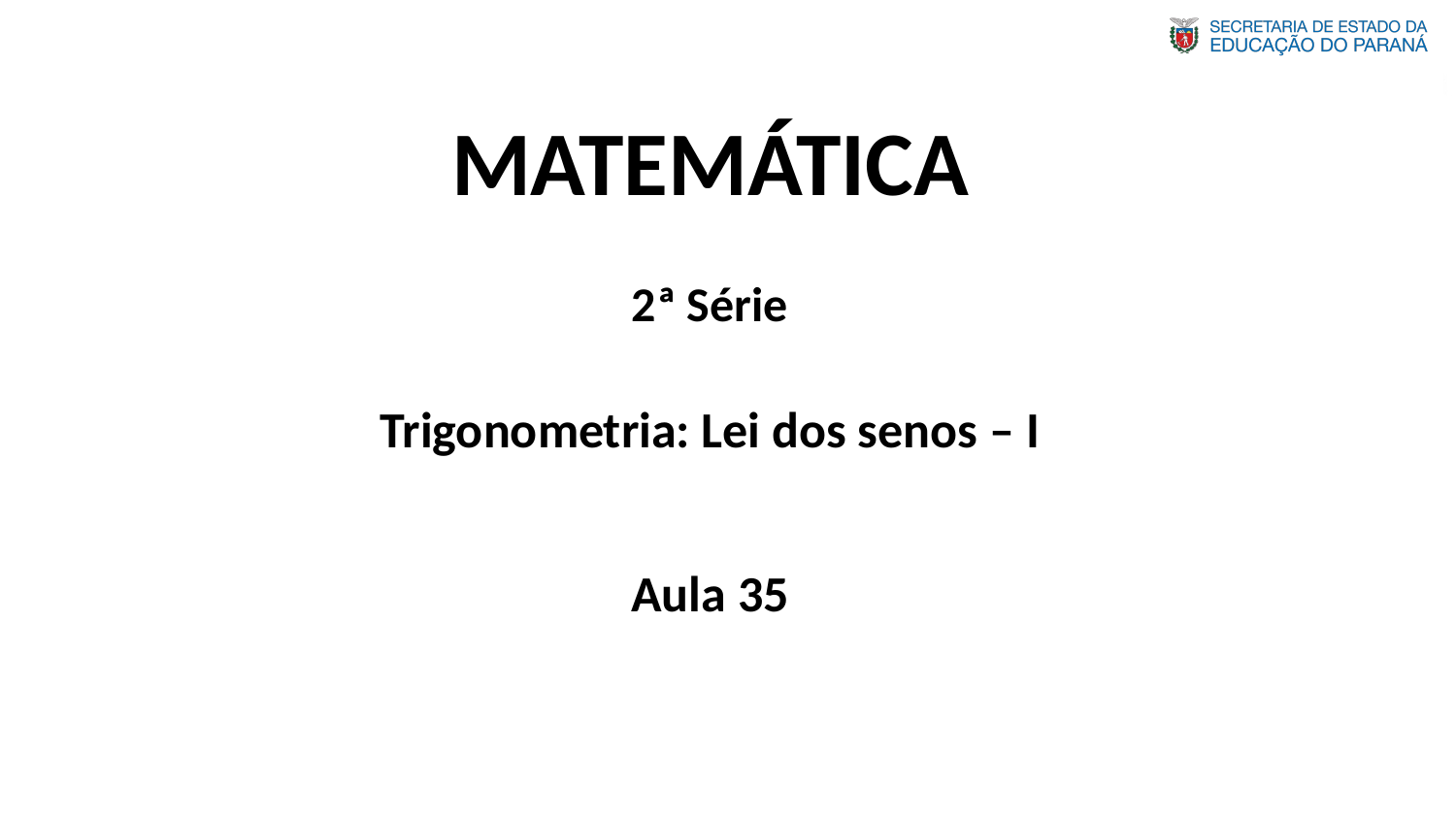

MATEMÁTICA

2ª Série

Trigonometria: Lei dos senos – I

Aula 35